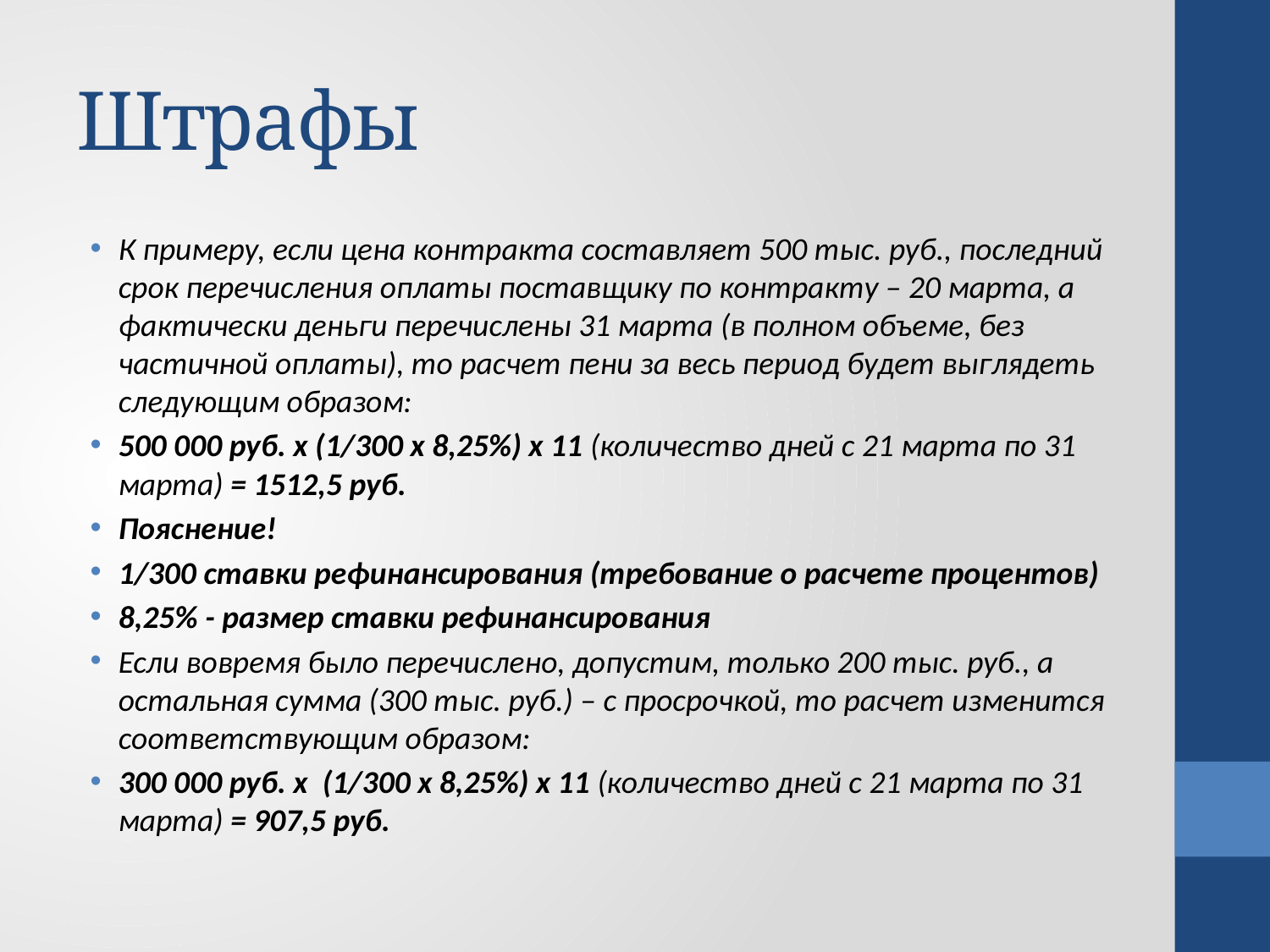

# Штрафы
К примеру, если цена контракта составляет 500 тыс. руб., последний срок перечисления оплаты поставщику по контракту – 20 марта, а фактически деньги перечислены 31 марта (в полном объеме, без частичной оплаты), то расчет пени за весь период будет выглядеть следующим образом:
500 000 руб. x (1/300 x 8,25%) x 11 (количество дней с 21 марта по 31 марта) = 1512,5 руб.
Пояснение!
1/300 ставки рефинансирования (требование о расчете процентов)
8,25% - размер ставки рефинансирования
Если вовремя было перечислено, допустим, только 200 тыс. руб., а остальная сумма (300 тыс. руб.) – с просрочкой, то расчет изменится соответствующим образом:
300 000 руб. x  (1/300 x 8,25%) x 11 (количество дней с 21 марта по 31 марта) = 907,5 руб.